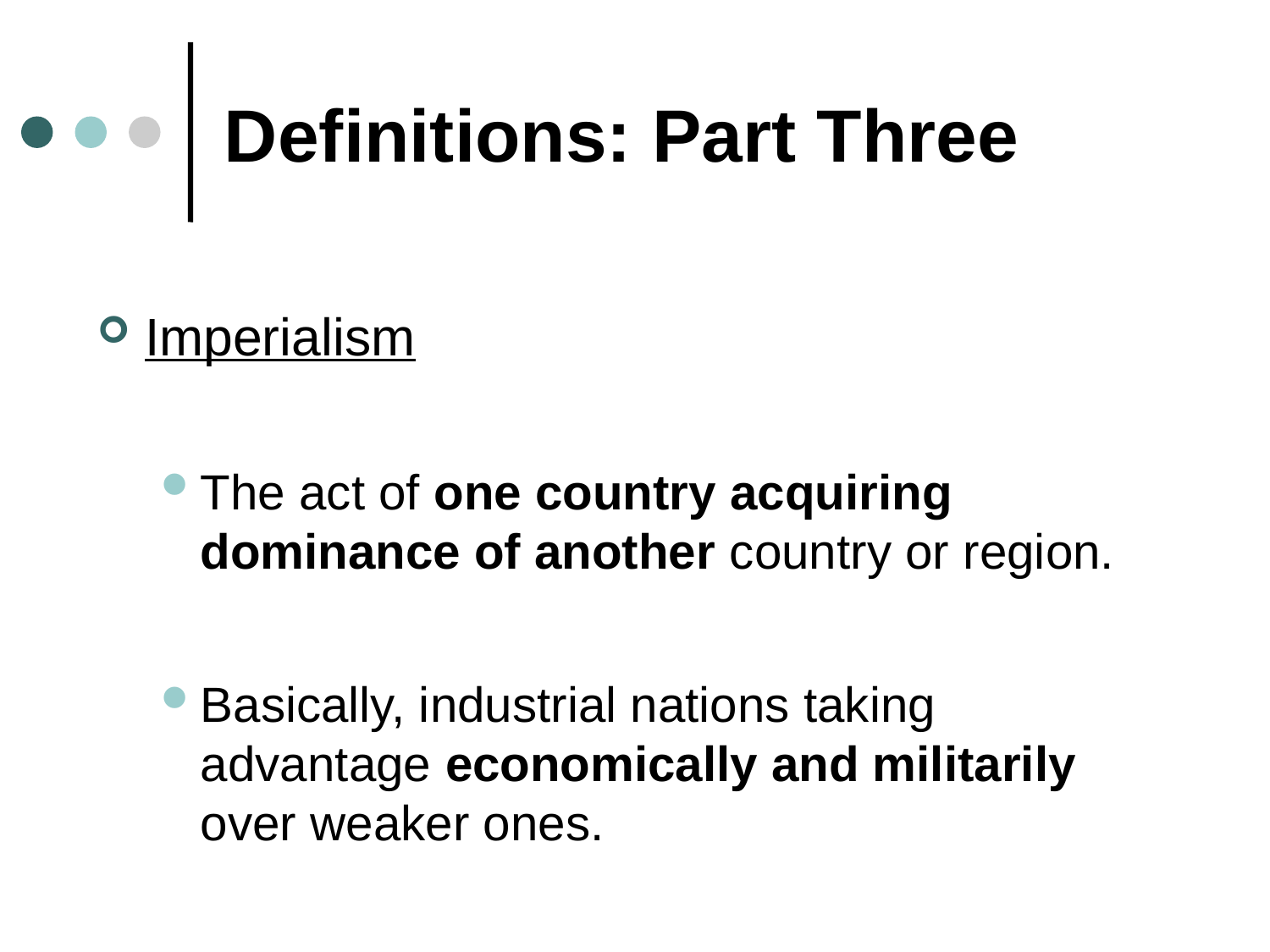

# Definitions: Part Three
Imperialism

The act of one country acquiring dominance of another country or region.

Basically, industrial nations taking advantage economically and militarily over weaker ones.